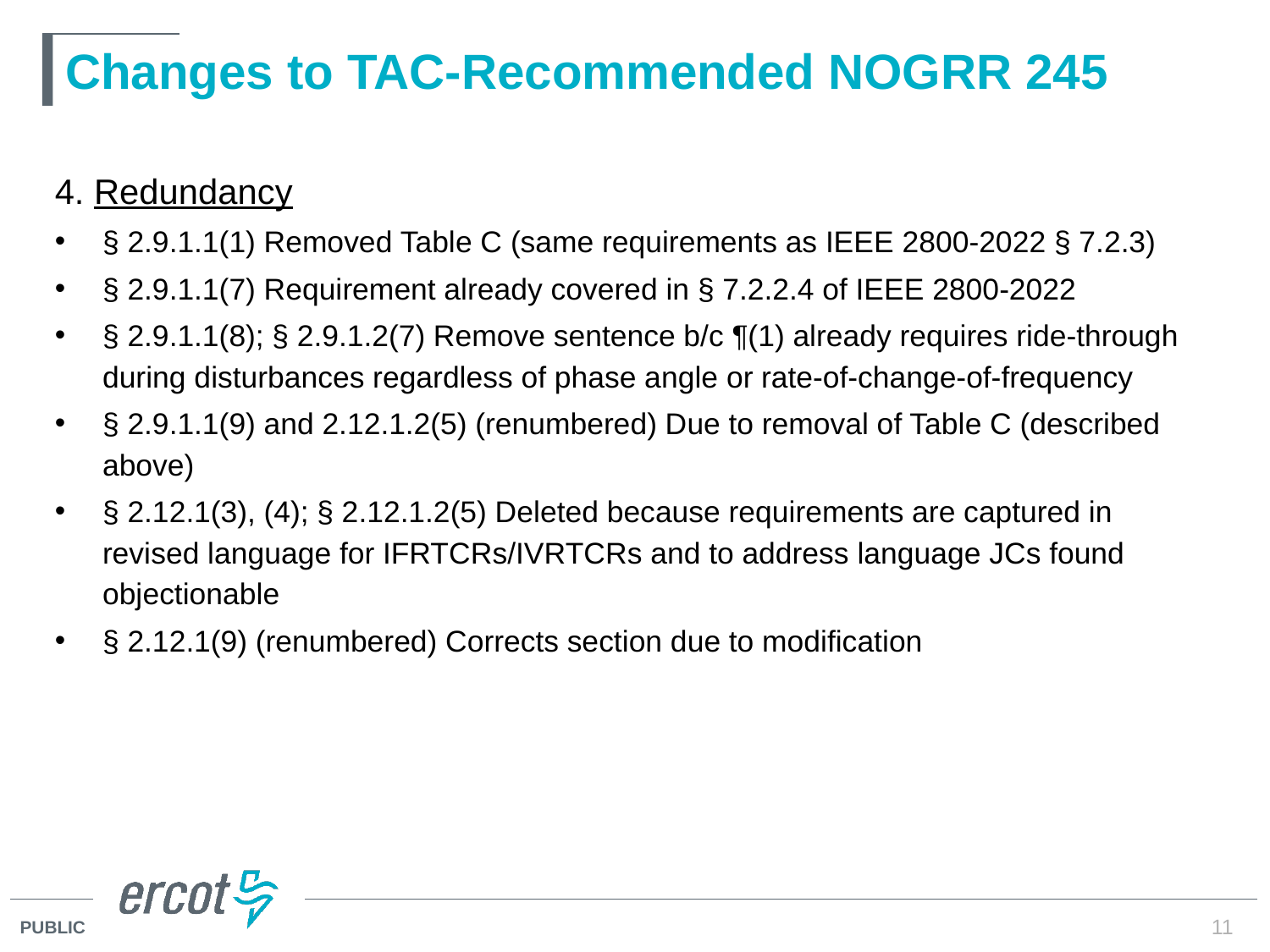

# Changes to TAC-Recommended NOGRR 245
4. Redundancy
§ 2.9.1.1(1) Removed Table C (same requirements as IEEE 2800-2022 § 7.2.3)
§ 2.9.1.1(7) Requirement already covered in § 7.2.2.4 of IEEE 2800-2022
§ 2.9.1.1(8); § 2.9.1.2(7) Remove sentence b/c ¶(1) already requires ride-through during disturbances regardless of phase angle or rate-of-change-of-frequency
§ 2.9.1.1(9) and 2.12.1.2(5) (renumbered) Due to removal of Table C (described above)
§ 2.12.1(3), (4); § 2.12.1.2(5) Deleted because requirements are captured in revised language for IFRTCRs/IVRTCRs and to address language JCs found objectionable
§ 2.12.1(9) (renumbered) Corrects section due to modification
11